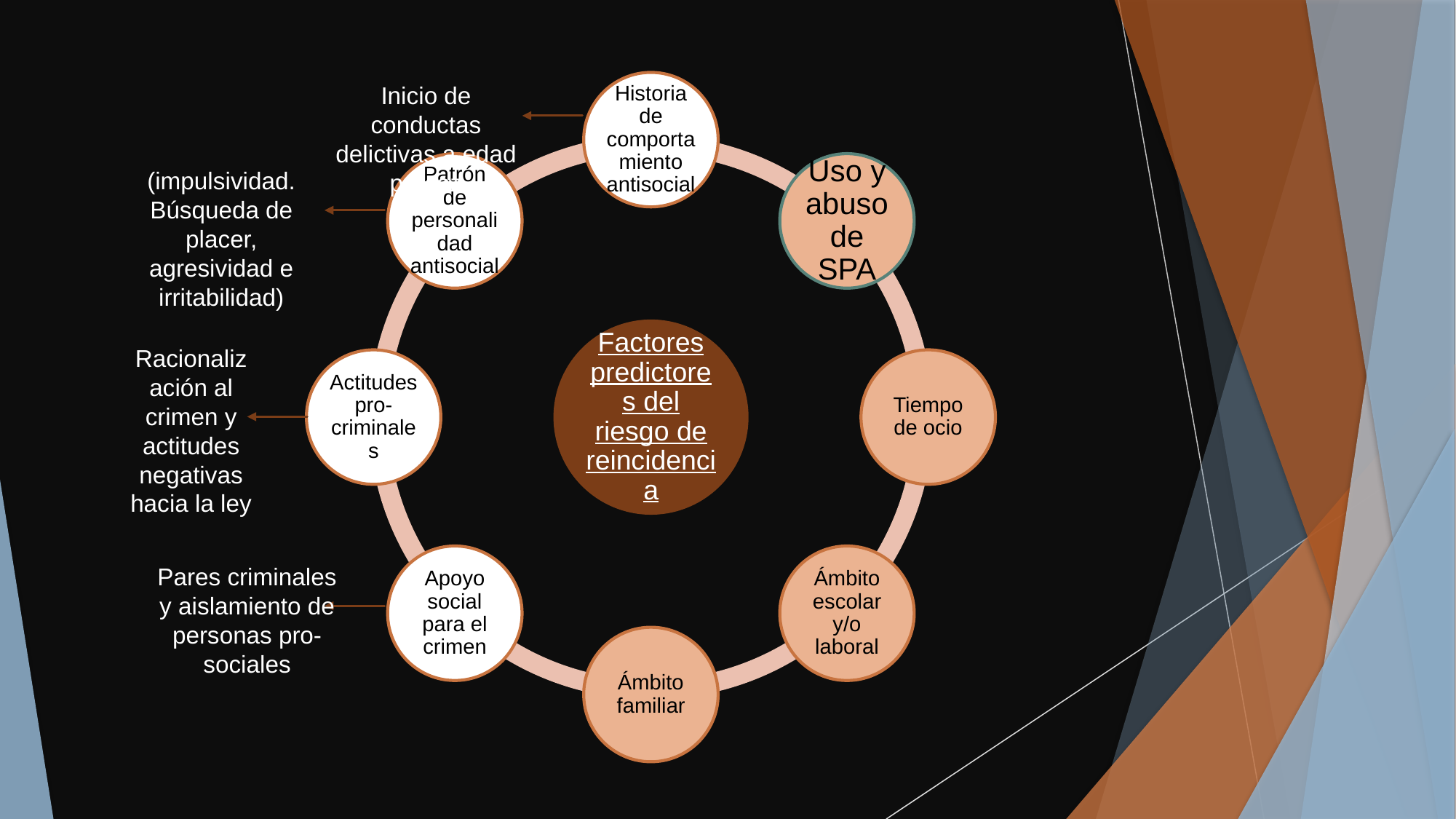

Factores predictores del riesgo de reincidencia
Historia de comportamiento antisocial
Uso y abuso de SPA
Tiempo de ocio
Ámbito escolar y/o laboral
Ámbito familiar
Apoyo social para el crimen
Actitudes pro-criminales
Patrón de personalidad antisocial
Inicio de conductas delictivas a edad precoz
(impulsividad. Búsqueda de placer, agresividad e irritabilidad)
Racionalización al crimen y actitudes negativas hacia la ley
Pares criminales y aislamiento de personas pro-sociales